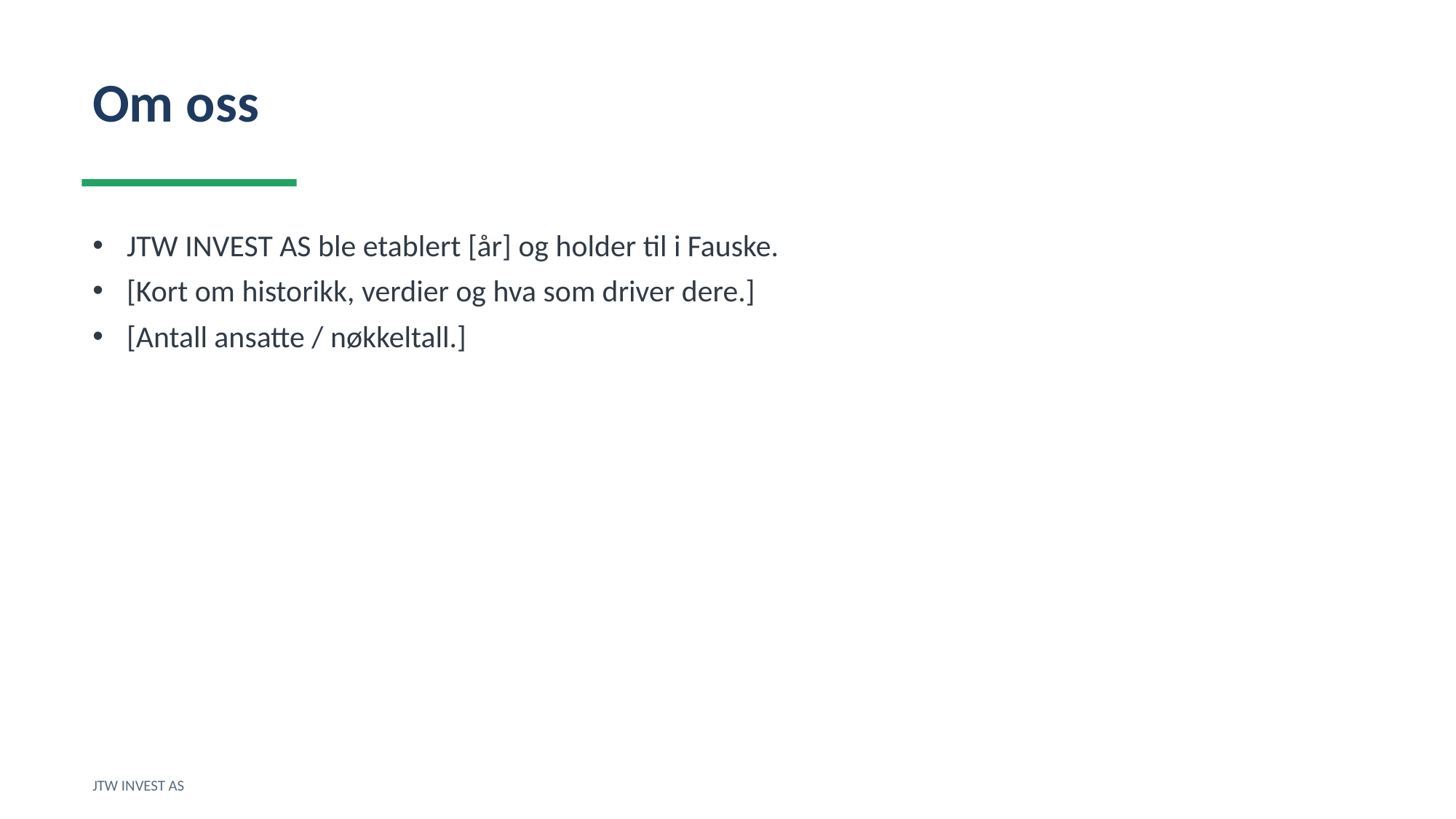

Om oss

JTW INVEST AS ble etablert [år] og holder til i Fauske.
[Kort om historikk, verdier og hva som driver dere.]
[Antall ansatte / nøkkeltall.]
JTW INVEST AS